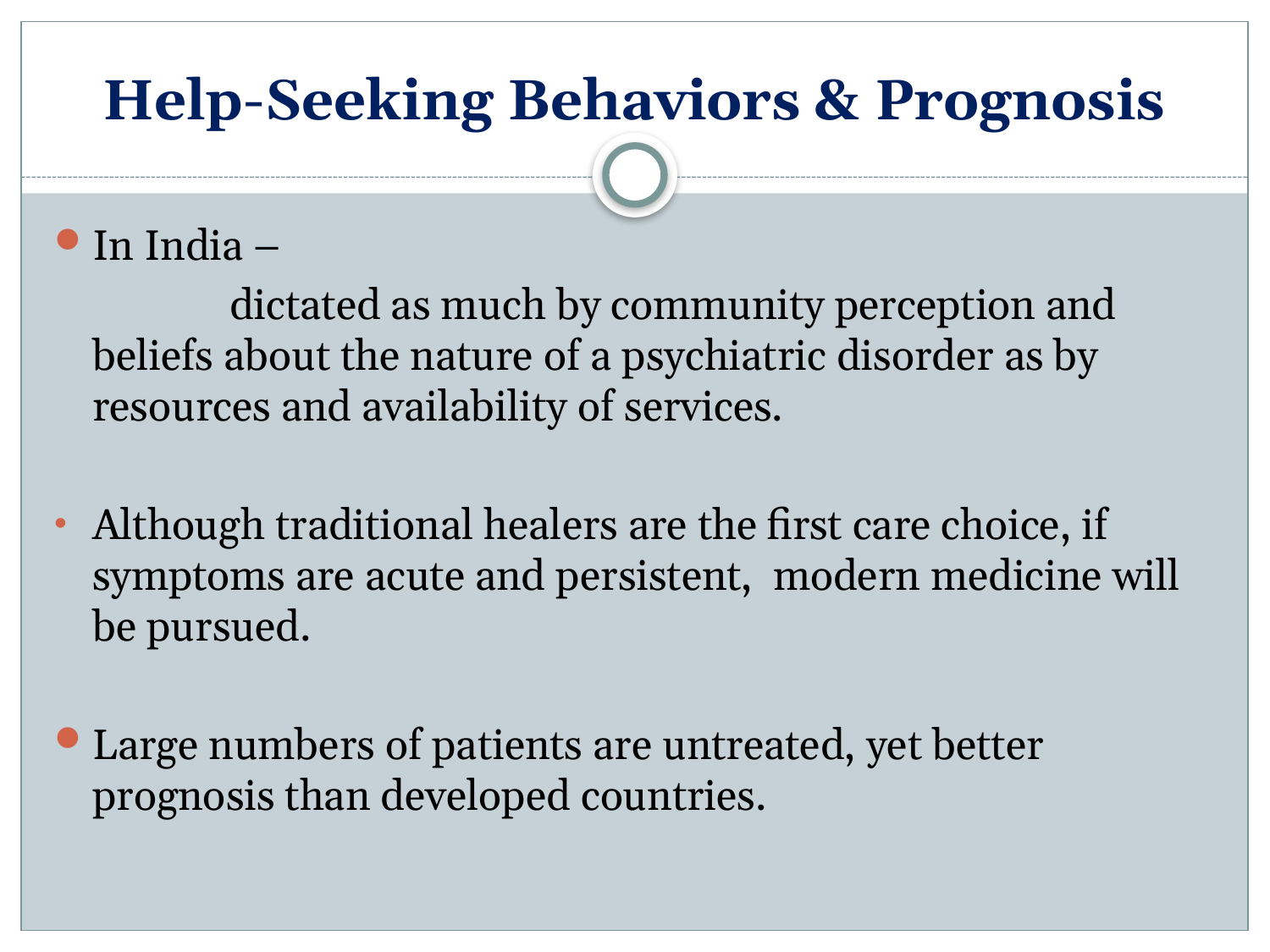

# Help-Seeking Behaviors & Prognosis
In India –
		 dictated as much by community perception and beliefs about the nature of a psychiatric disorder as by resources and availability of services.

Although traditional healers are the first care choice, if symptoms are acute and persistent,  modern medicine will be pursued.

Large numbers of patients are untreated, yet better prognosis than developed countries.